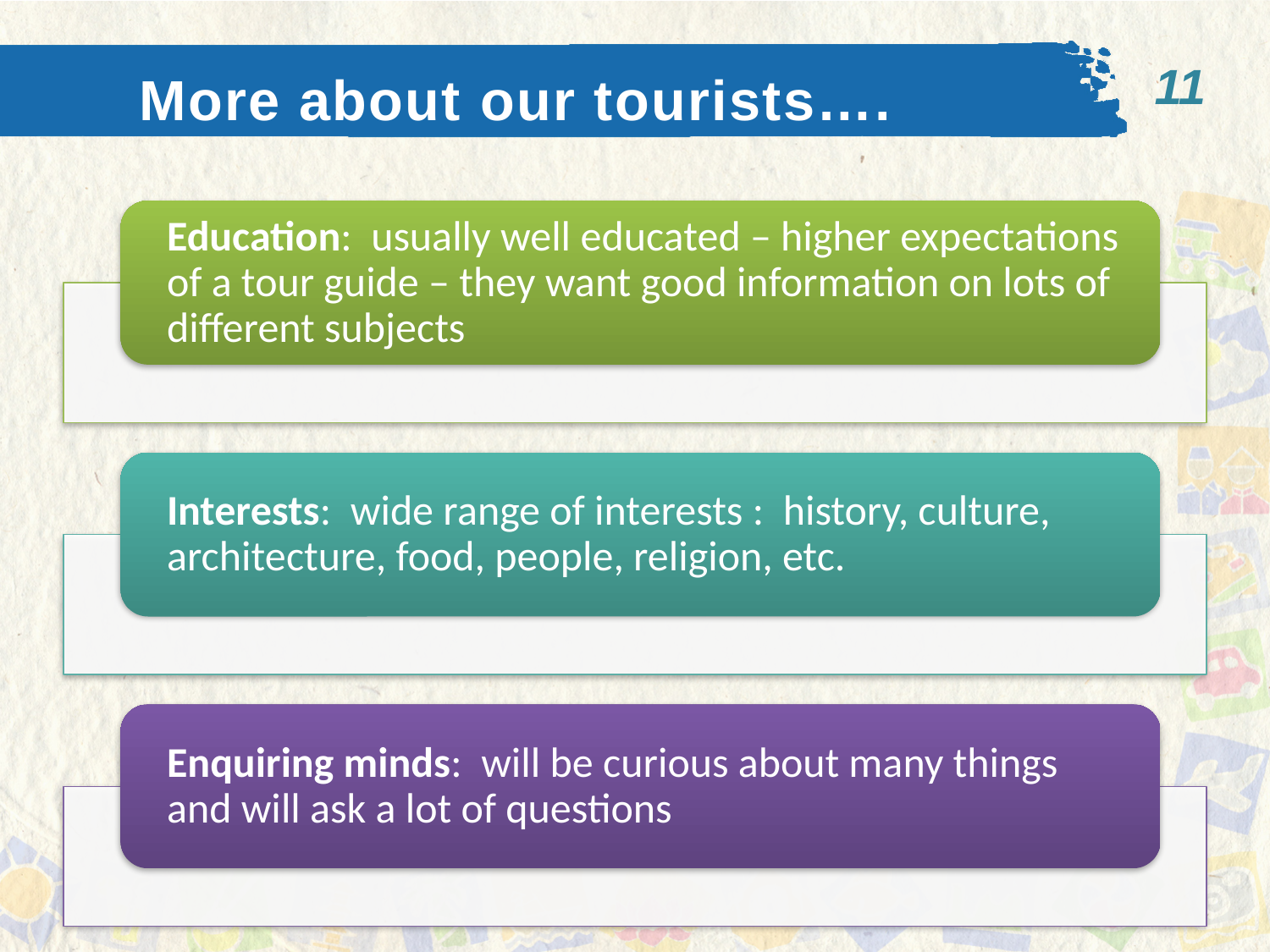

11
More about our tourists….
Education:  usually well educated – higher expectations of a tour guide – they want good information on lots of different subjects
Interests:  wide range of interests :  history, culture, architecture, food, people, religion, etc.
Enquiring minds:  will be curious about many things and will ask a lot of questions